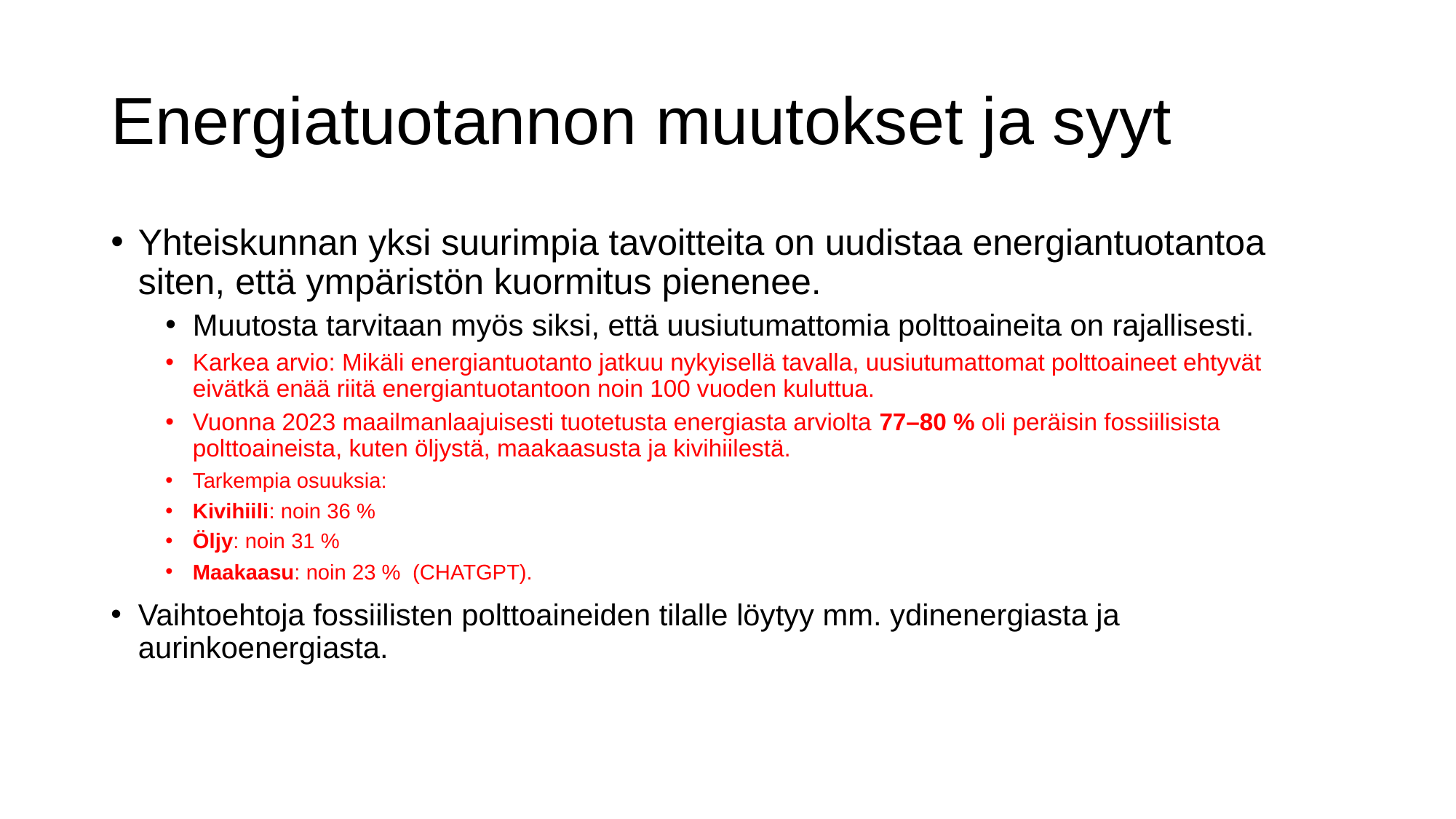

# Energiatuotannon muutokset ja syyt
Yhteiskunnan yksi suurimpia tavoitteita on uudistaa energiantuotantoa siten, että ympäristön kuormitus pienenee.
Muutosta tarvitaan myös siksi, että uusiutumattomia polttoaineita on rajallisesti.
Karkea arvio: Mikäli energiantuotanto jatkuu nykyisellä tavalla, uusiutumattomat polttoaineet ehtyvät eivätkä enää riitä energiantuotantoon noin 100 vuoden kuluttua.
Vuonna 2023 maailmanlaajuisesti tuotetusta energiasta arviolta 77–80 % oli peräisin fossiilisista polttoaineista, kuten öljystä, maakaasusta ja kivihiilestä.
Tarkempia osuuksia:
Kivihiili: noin 36 %
Öljy: noin 31 %
Maakaasu: noin 23 %  (CHATGPT).
Vaihtoehtoja fossiilisten polttoaineiden tilalle löytyy mm. ydinenergiasta ja aurinkoenergiasta.